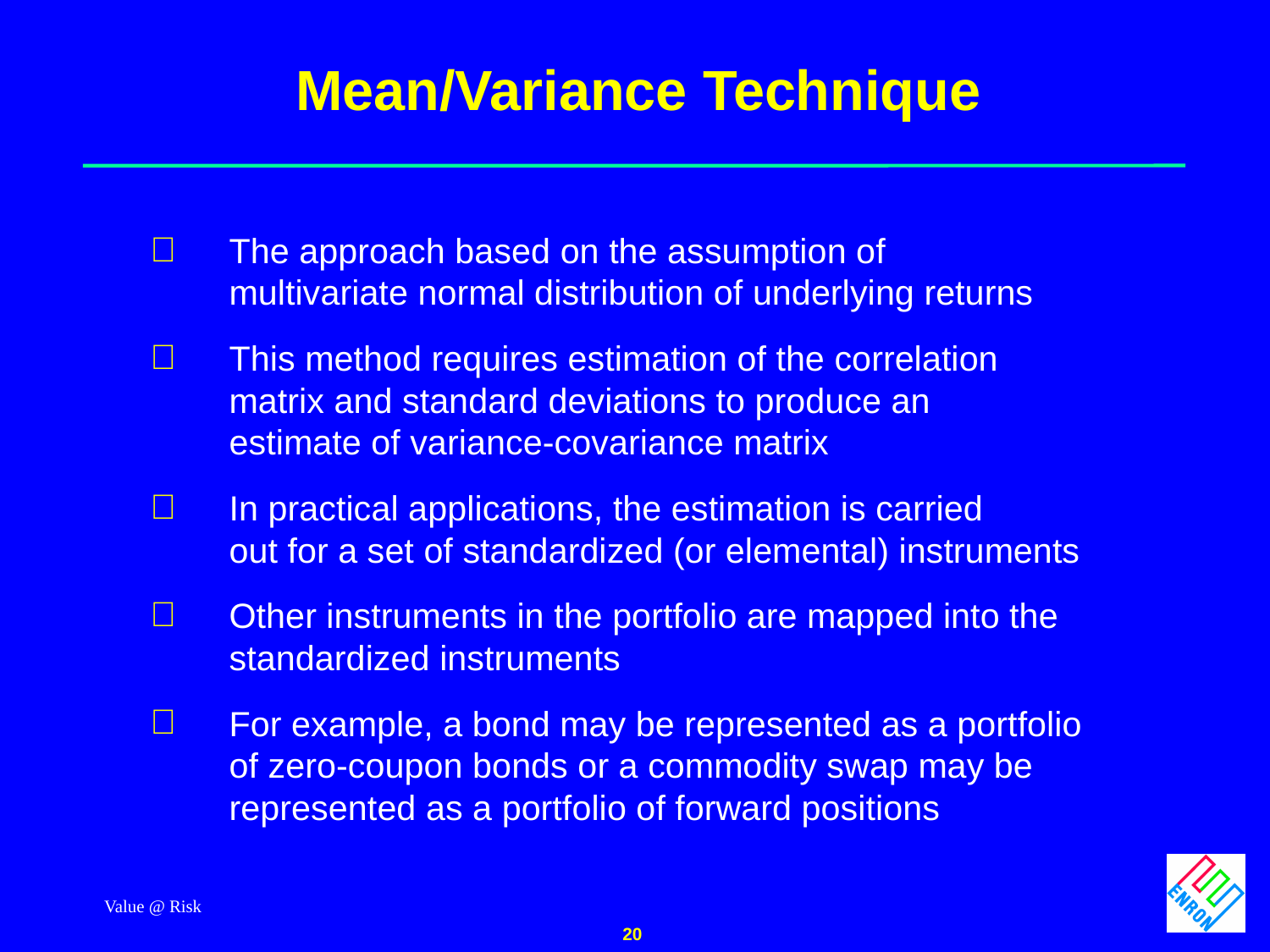

Value @ Risk
20
# Mean/Variance Technique

The approach based on the assumption of
	multivariate normal distribution of underlying returns
This method requires estimation of the correlation
	matrix and standard deviations to produce an
	estimate of variance-covariance matrix
In practical applications, the estimation is carried
	out for a set of standardized (or elemental) instruments
Other instruments in the portfolio are mapped into the standardized instruments
For example, a bond may be represented as a portfolio
	of zero-coupon bonds or a commodity swap may be represented as a portfolio of forward positions